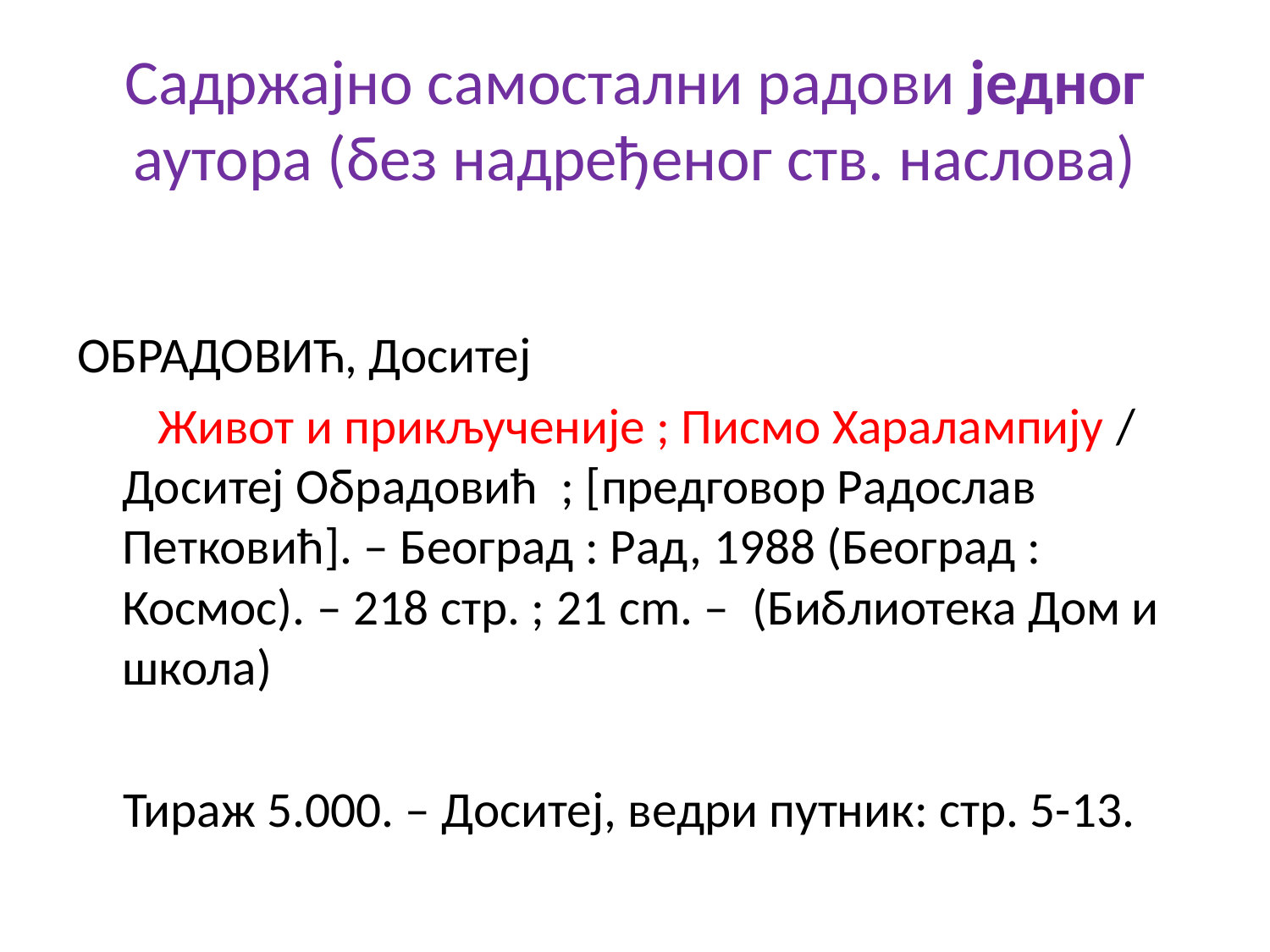

# Садржајно самостални радови једног аутора (без надређеног ств. наслова)
ОБРАДОВИЋ, Доситеј
       Живот и прикљученије ; Писмо Харалампију / Доситеј Обрадовић  ; [предговор Радослав  Петковић]. – Београд : Рад, 1988 (Београд : Космос). – 218 стр. ; 21 cm. –  (Библиотека Дом и школа)

    Тираж 5.000. – Доситеј, ведри путник: стр. 5-13.